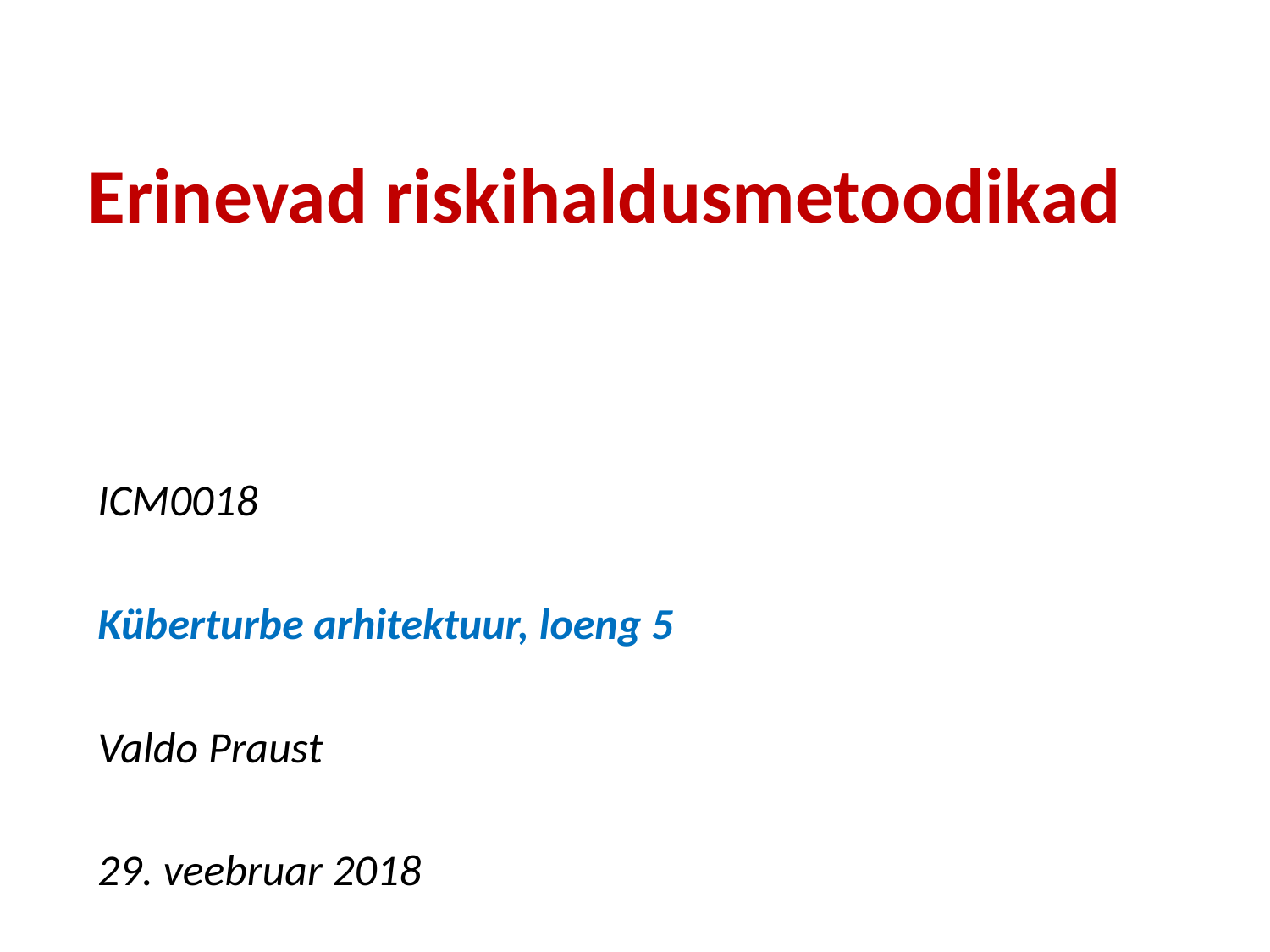

# Erinevad riskihaldusmetoodikad

ICM0018

Küberturbe arhitektuur, loeng 5

Valdo Praust

29. veebruar 2018